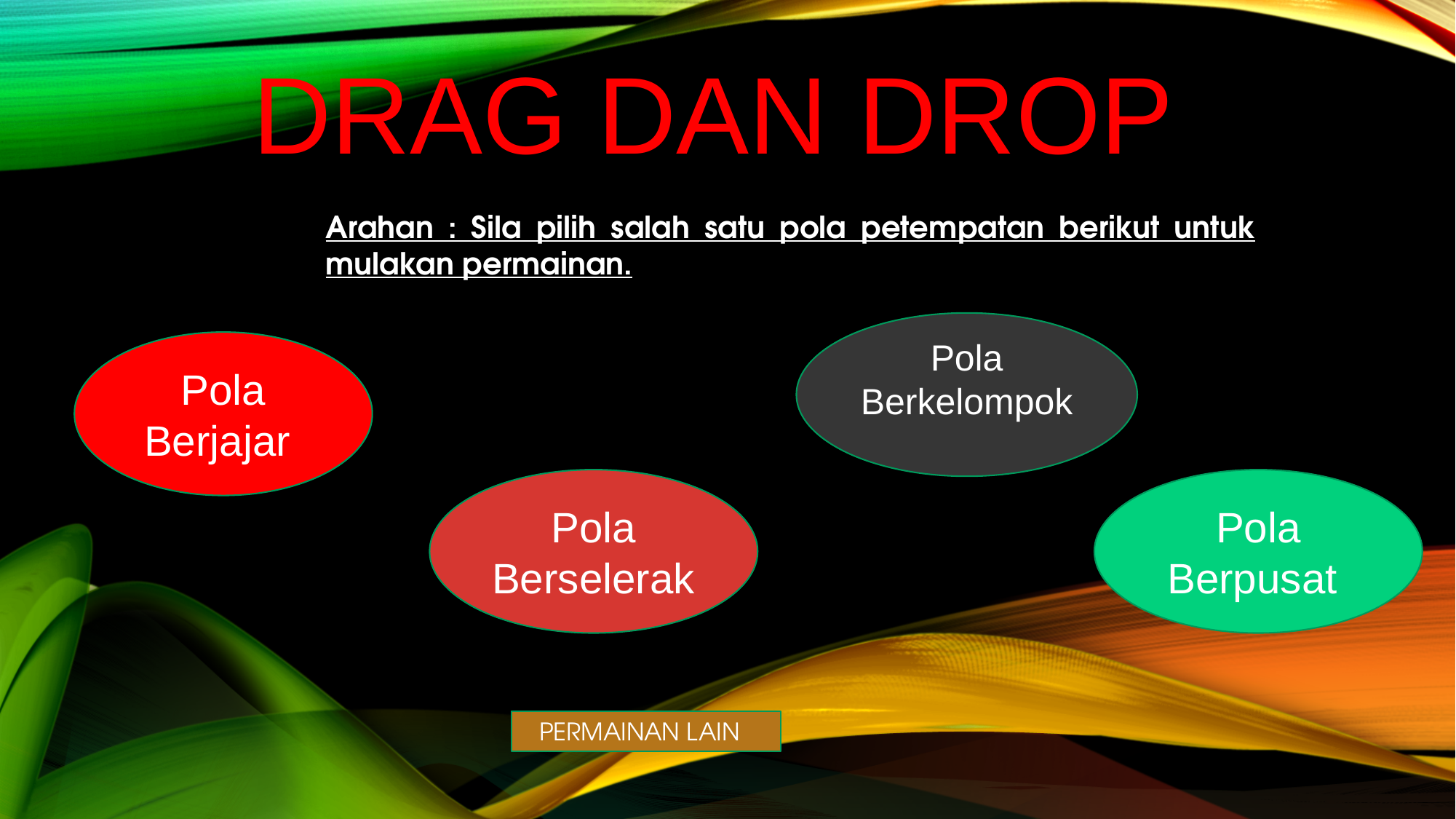

DRAG DAN DROP
Arahan : Sila pilih salah satu pola petempatan berikut untuk mulakan permainan.
Pola Berkelompok

Pola Berjajar
Pola Berselerak
Pola Berpusat
PERMAINAN LAIN